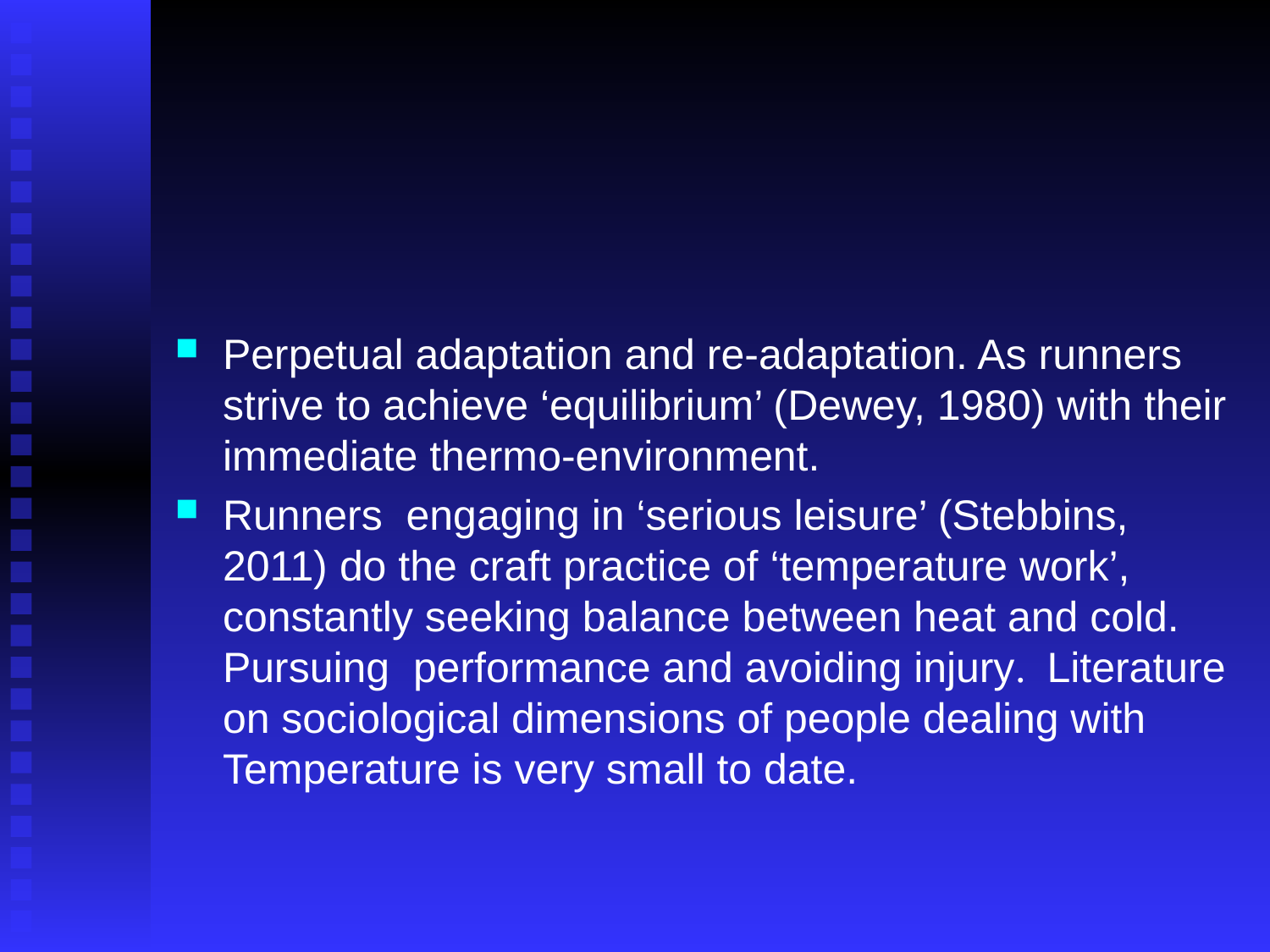

#

Perpetual adaptation and re-adaptation. As runners strive to achieve ‘equilibrium’ (Dewey, 1980) with their immediate thermo-environment.
Runners  engaging in ‘serious leisure’ (Stebbins, 2011) do the craft practice of ‘temperature work’, constantly seeking balance between heat and cold. Pursuing  performance and avoiding injury.  Literature on sociological dimensions of people dealing with  Temperature is very small to date.